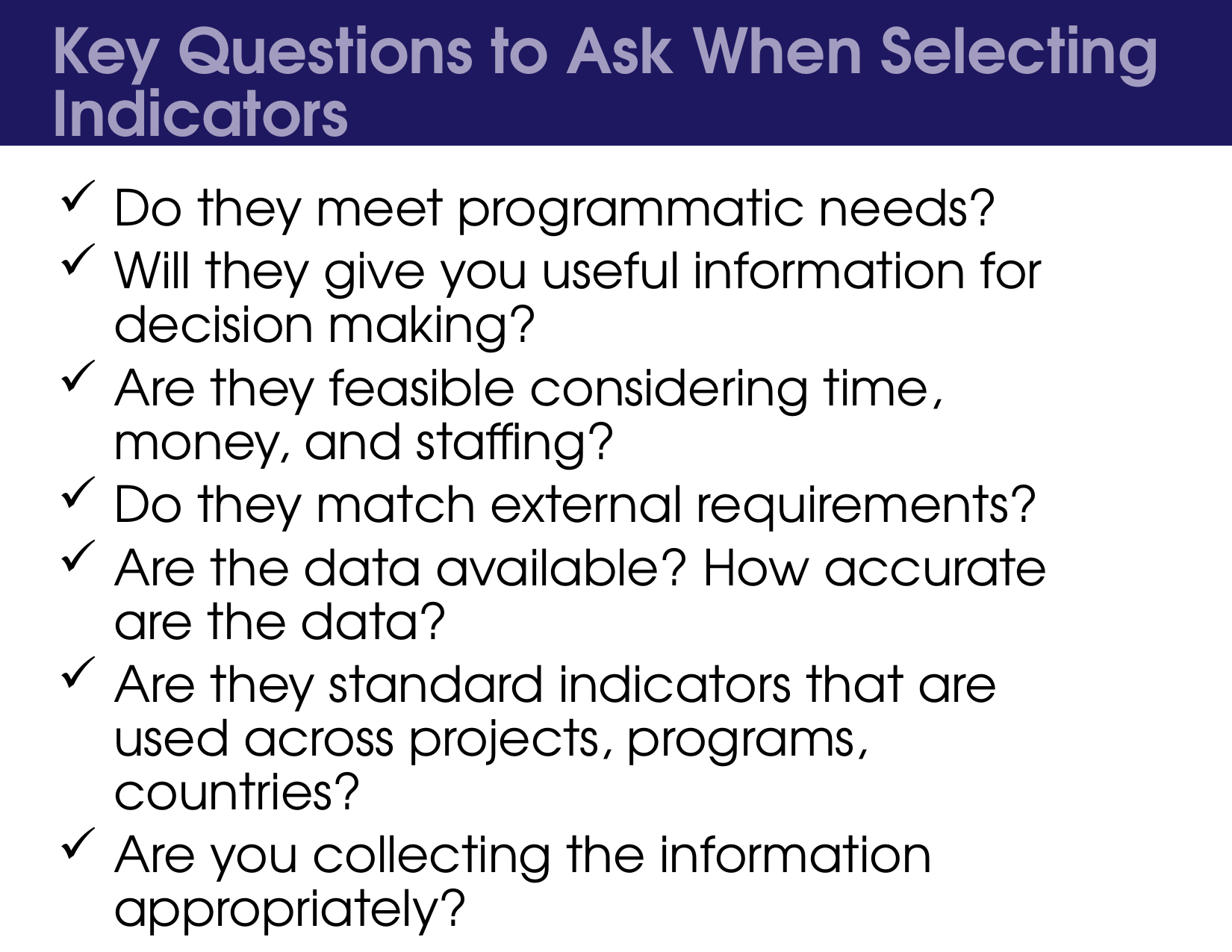

# Key Questions to Ask When Selecting Indicators
Do they meet programmatic needs?
Will they give you useful information for decision making?
Are they feasible considering time, money, and staffing?
Do they match external requirements?
Are the data available? How accurate are the data?
Are they standard indicators that are used across projects, programs, countries?
Are you collecting the information appropriately?